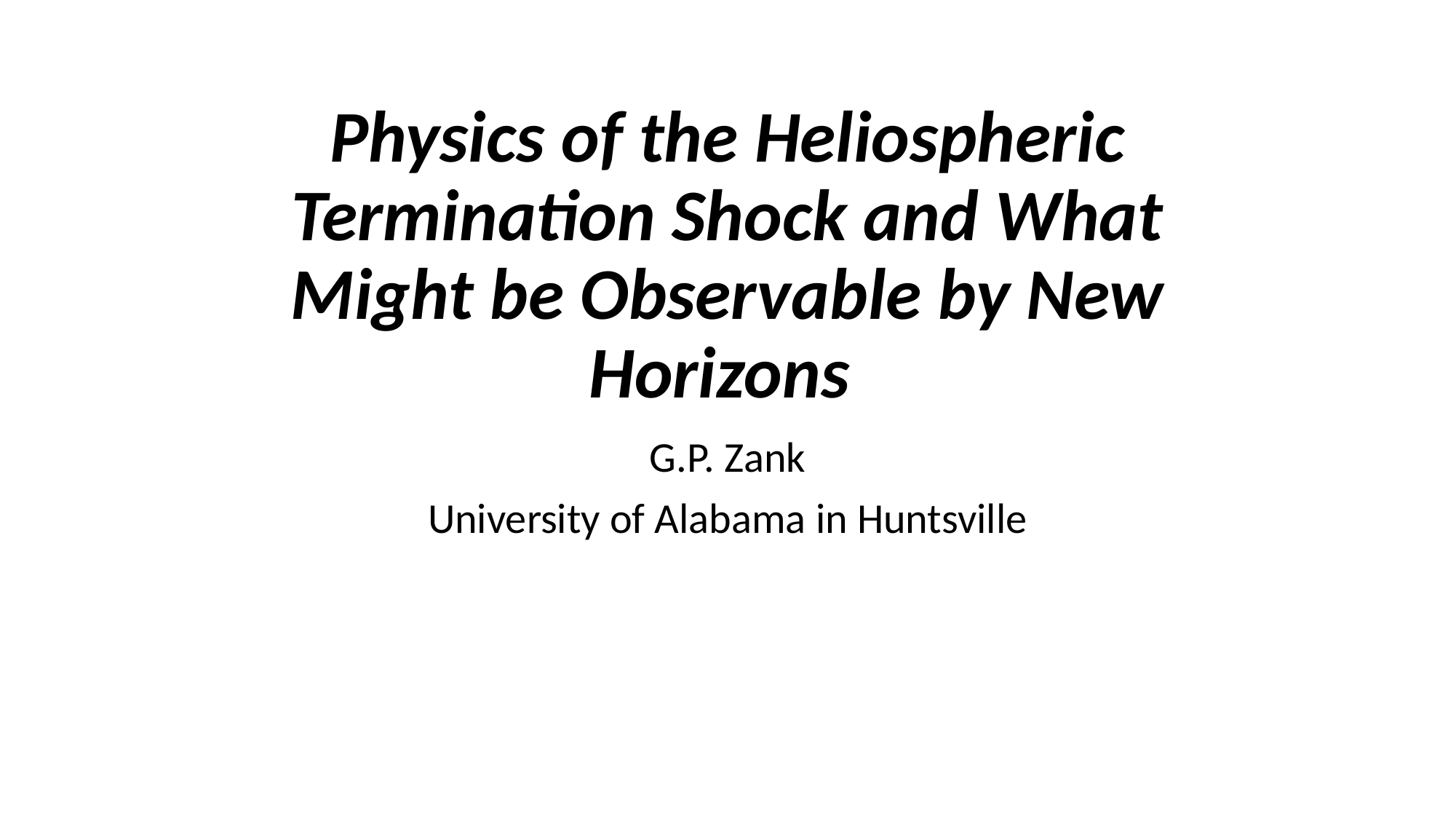

# Physics of the Heliospheric Termination Shock and What Might be Observable by New Horizons
G.P. Zank
University of Alabama in Huntsville